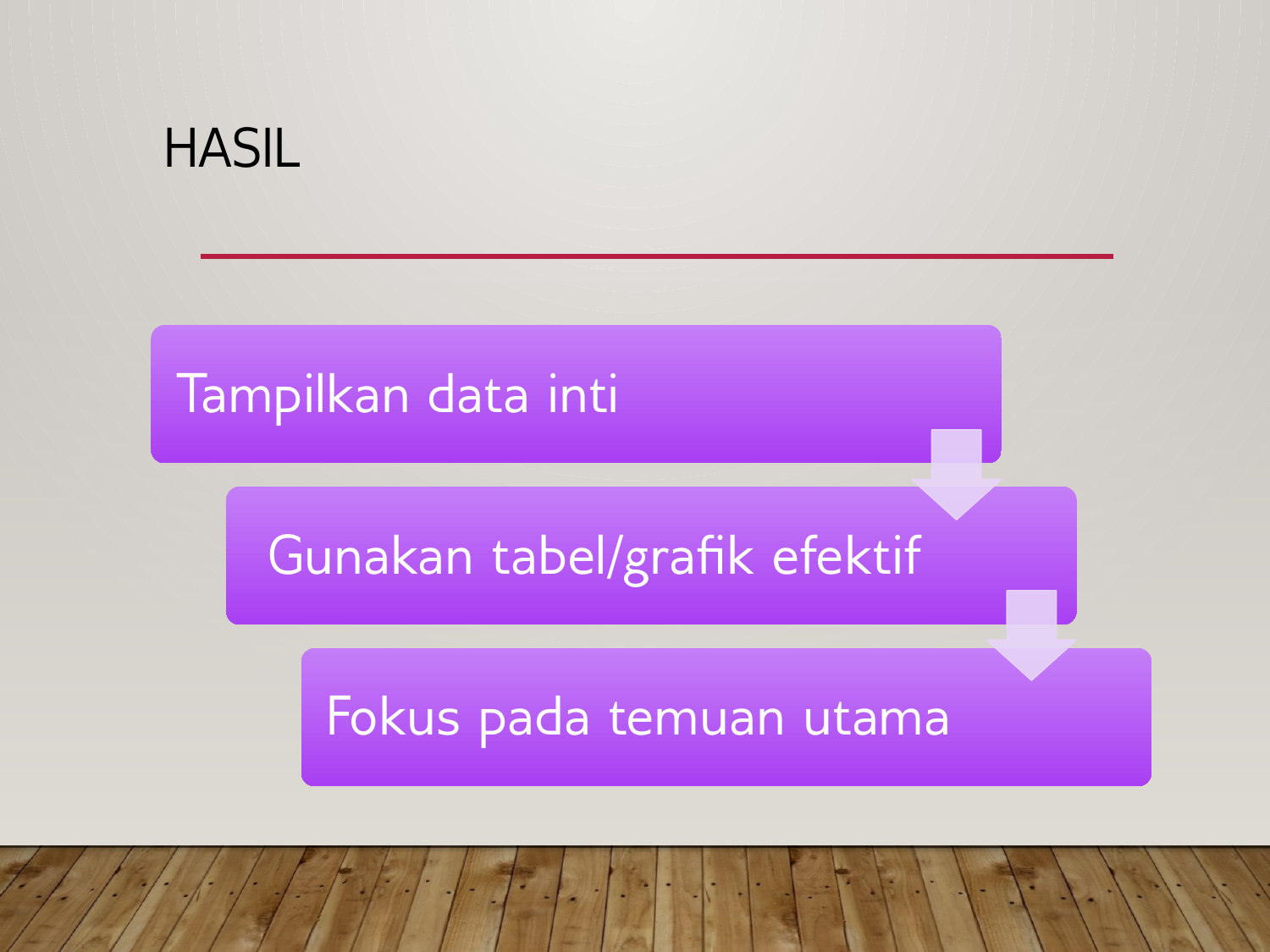

# Hasil
Tampilkan data inti
 Gunakan tabel/grafik efektif
Fokus pada temuan utama